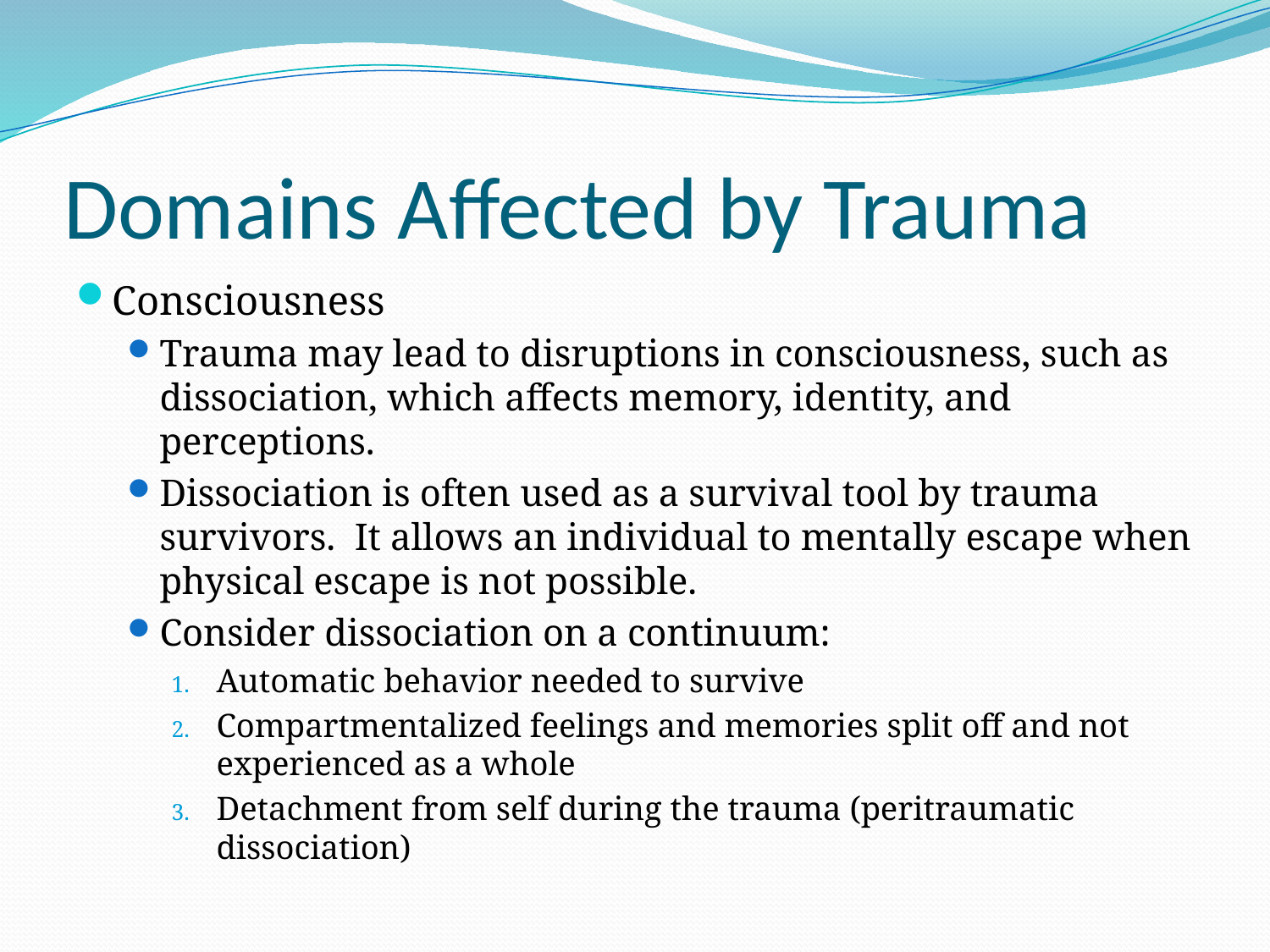

# Domains Affected by Trauma
Consciousness
Trauma may lead to disruptions in consciousness, such as dissociation, which affects memory, identity, and perceptions.
Dissociation is often used as a survival tool by trauma survivors.  It allows an individual to mentally escape when physical escape is not possible.
Consider dissociation on a continuum:
Automatic behavior needed to survive
Compartmentalized feelings and memories split off and not experienced as a whole
Detachment from self during the trauma (peritraumatic dissociation)